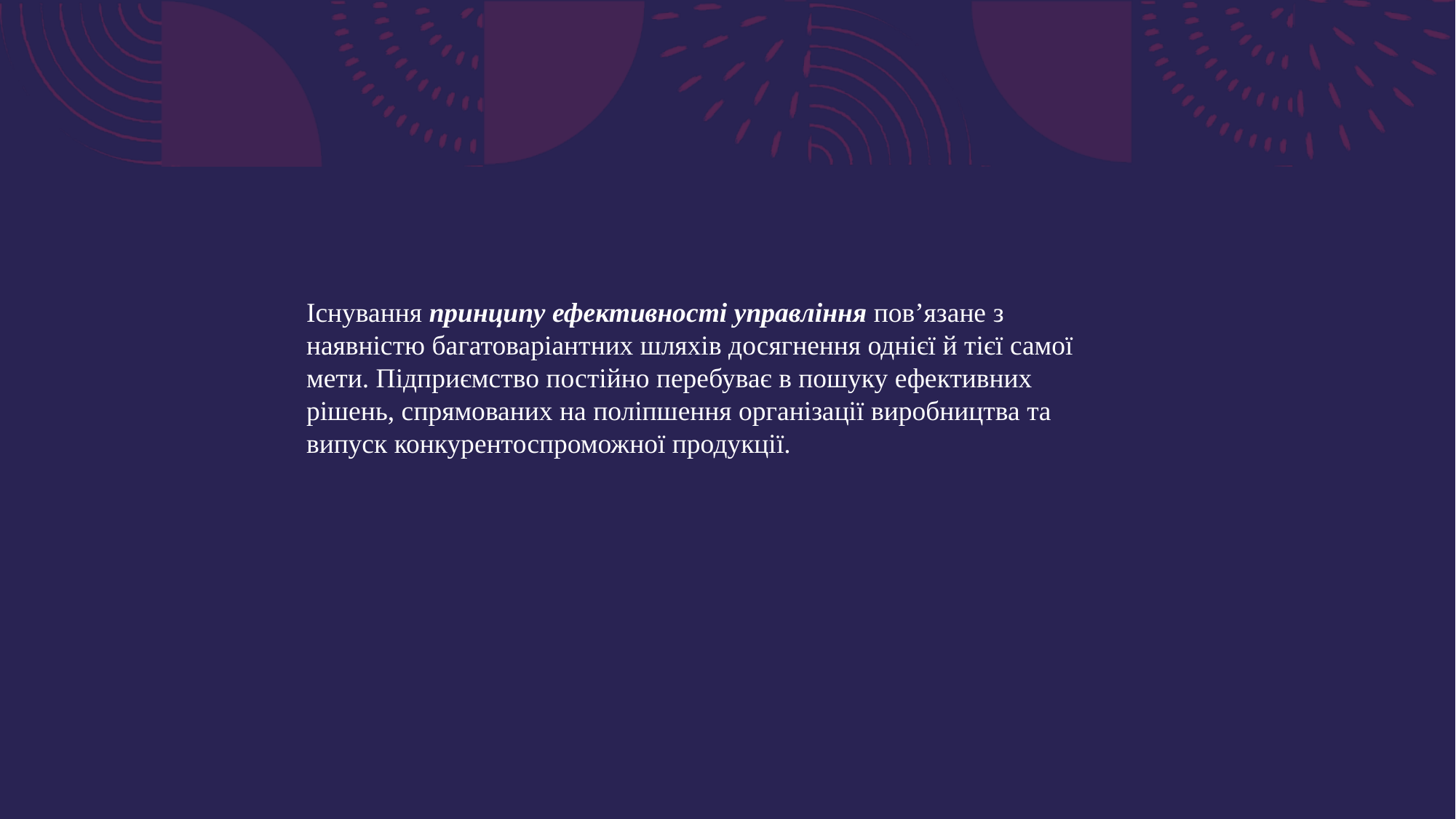

Існування принципу ефективності управління пов’язане з наявністю багатоваріантних шляхів досягнення однієї й тієї самої мети. Підприємство постійно перебуває в пошуку ефективних рішень, спрямованих на поліпшення організації виробництва та випуск конкурентоспроможної продукції.